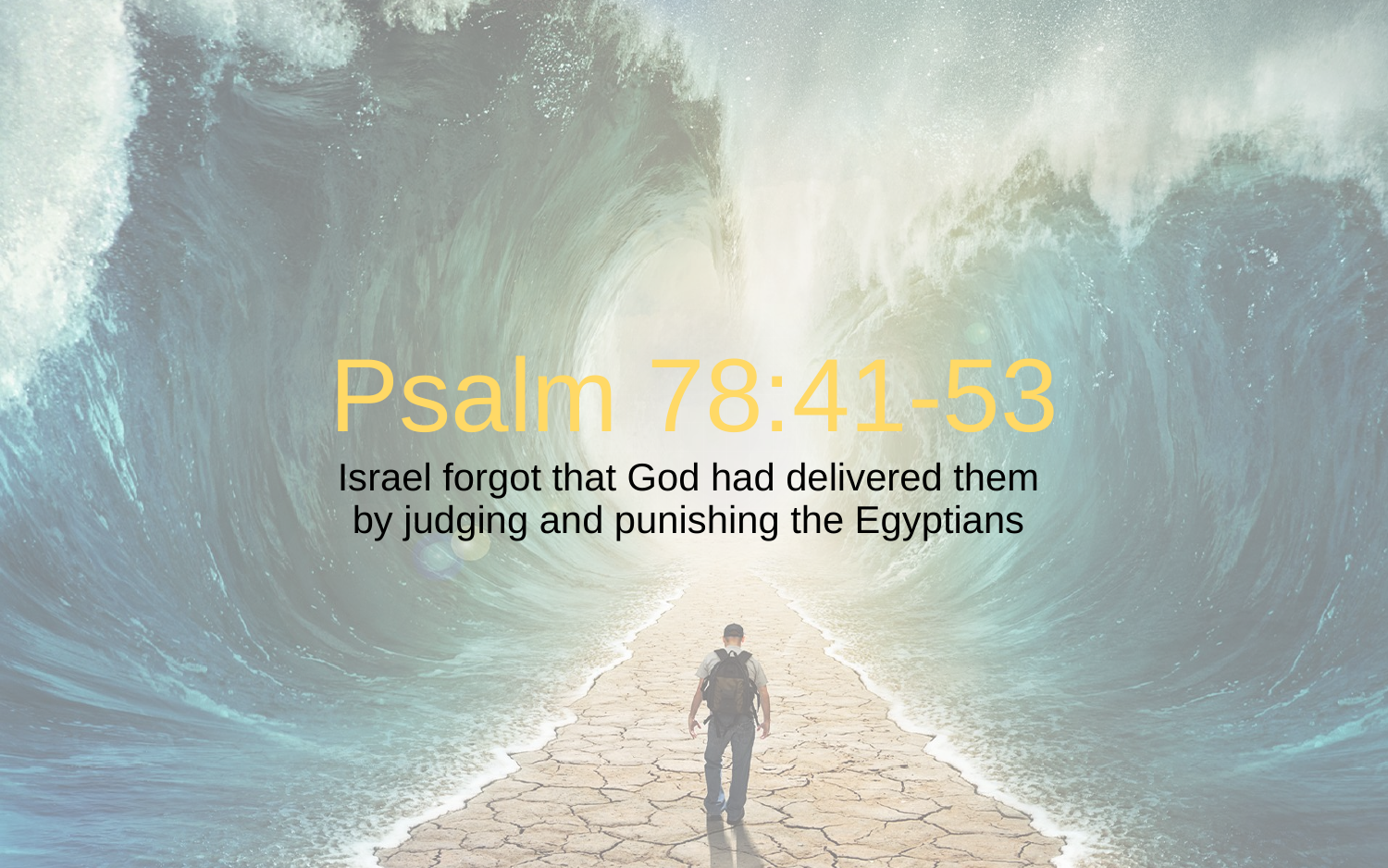

# Psalm 78:41-53
Israel forgot that God had delivered them
by judging and punishing the Egyptians